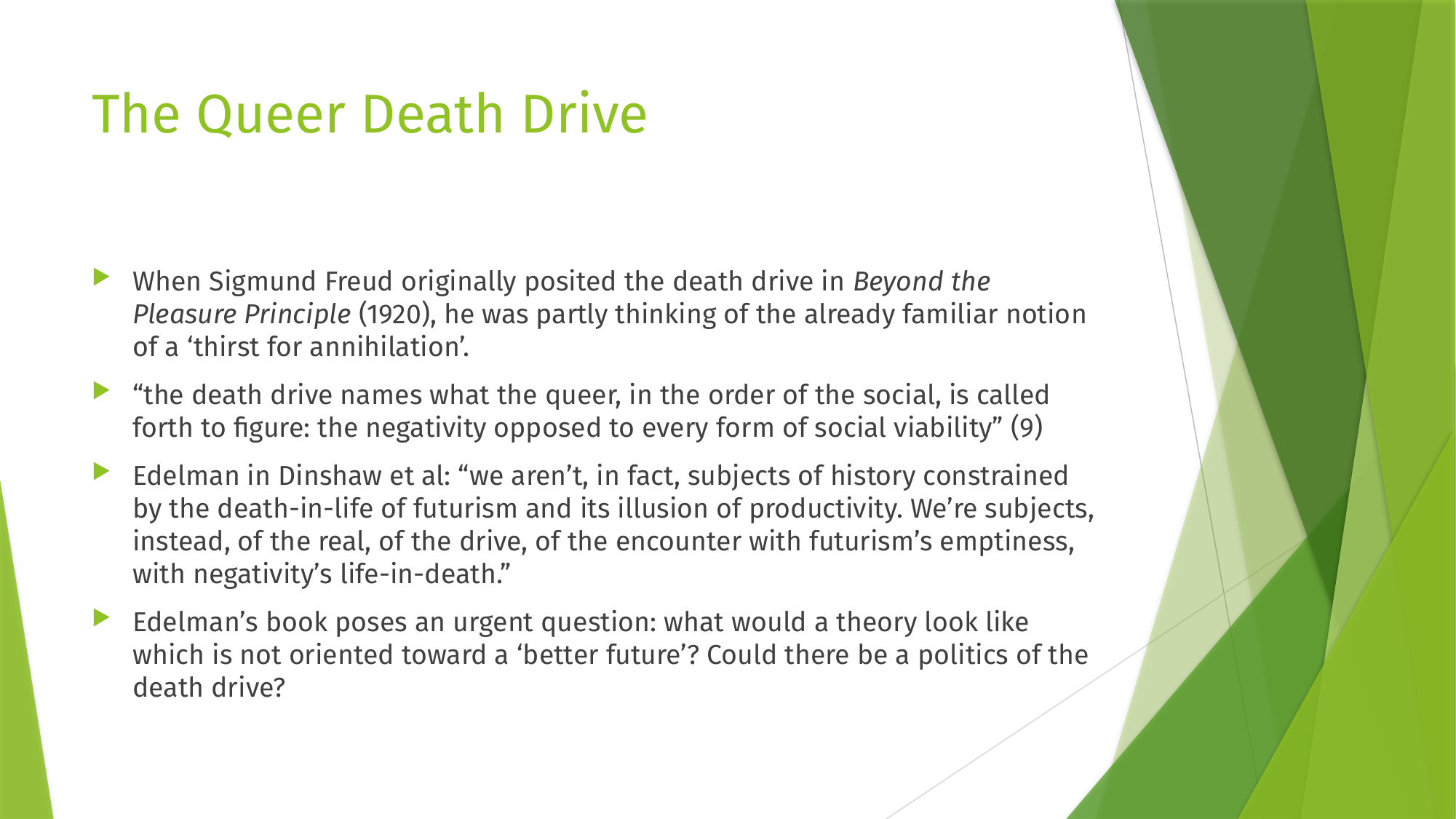

# The Queer Death Drive
When Sigmund Freud originally posited the death drive in Beyond the Pleasure Principle (1920), he was partly thinking of the already familiar notion of a ‘thirst for annihilation’.
“the death drive names what the queer, in the order of the social, is called forth to figure: the negativity opposed to every form of social viability” (9)
Edelman in Dinshaw et al: “we aren’t, in fact, subjects of history constrained by the death-in-life of futurism and its illusion of productivity. We’re subjects, instead, of the real, of the drive, of the encounter with futurism’s emptiness, with negativity’s life-in-death.”
Edelman’s book poses an urgent question: what would a theory look like which is not oriented toward a ‘better future’? Could there be a politics of the death drive?